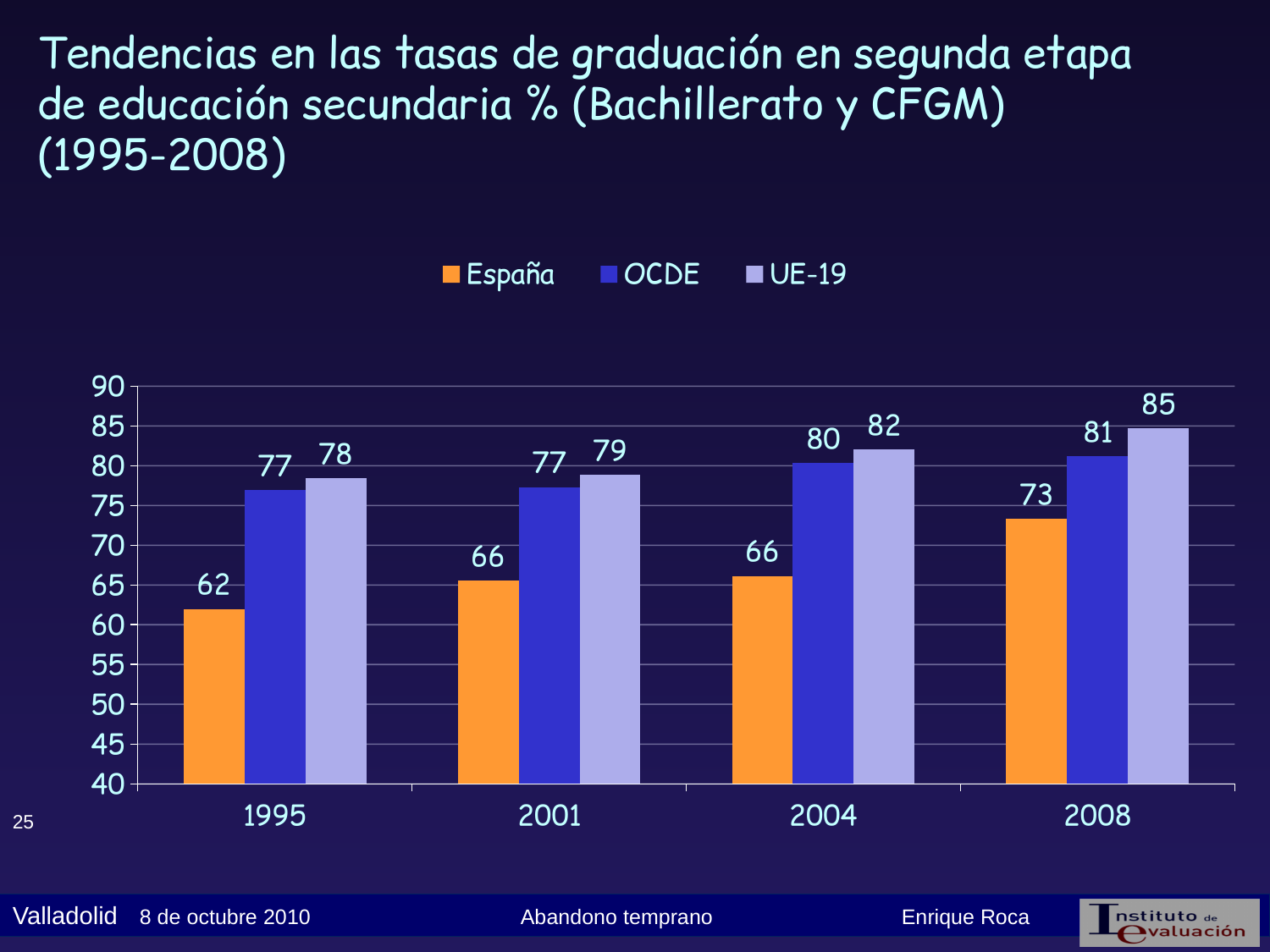

Tendencias en las tasas de graduación en segunda etapa
de educación secundaria % (Bachillerato y CFGM)
(1995-2008)

### Chart

| Category | España | OCDE | UE-19 |
|---|---|---|---|
| 1995 | 61.97168070982231 | 76.90652220352415 | 78.42127148370177 |
| 2001 | 65.50997713247483 | 77.29815924894214 | 78.87994698306433 |
| 2004 | 66.13865319189378 | 80.35424704799283 | 82.03589583548784 |
| 2008 | 73.31049455692913 | 81.23248199938898 | 84.68303087510387 |